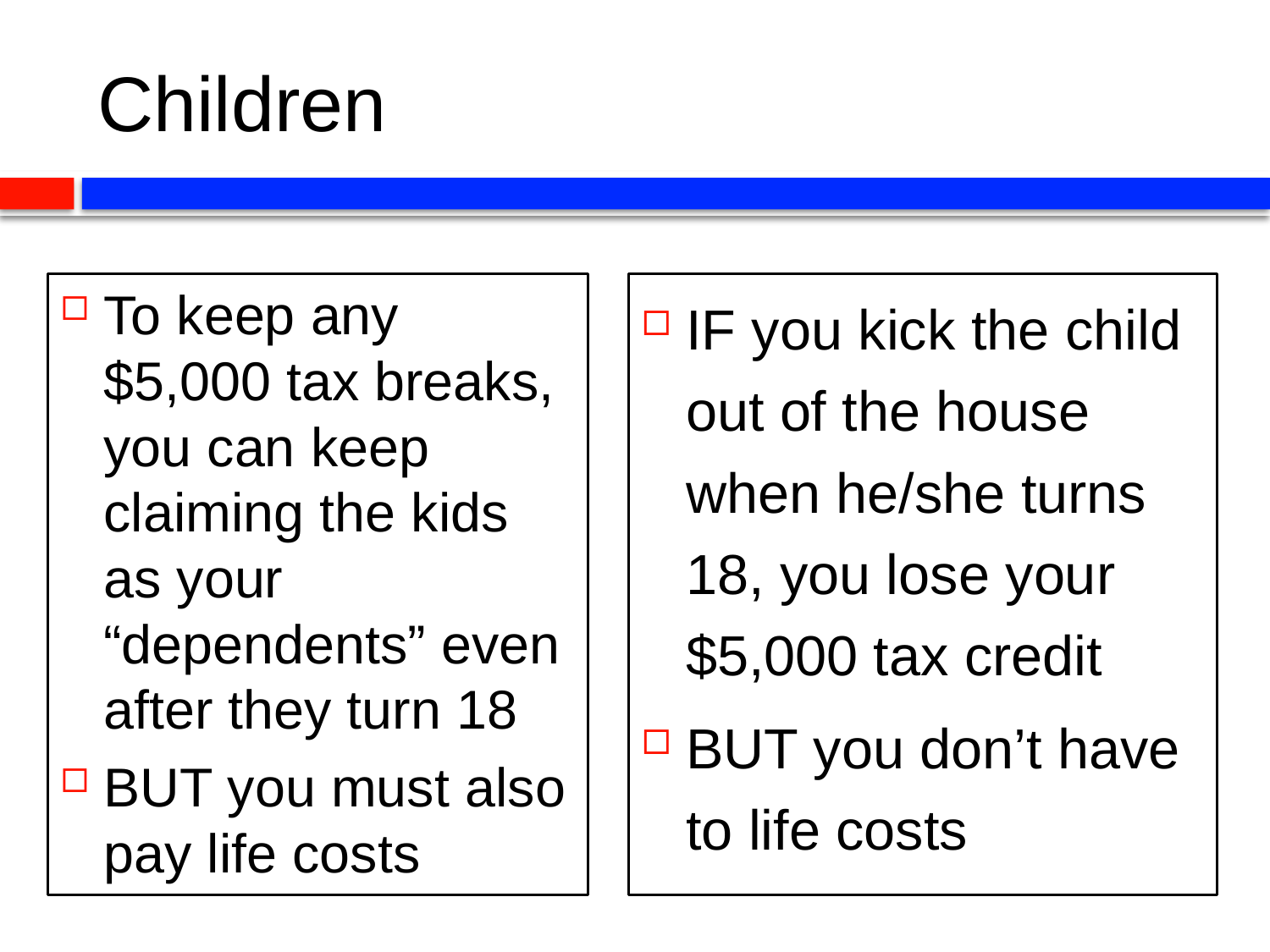

# Children
To keep any $5,000 tax breaks, you can keep claiming the kids as your “dependents” even after they turn 18
BUT you must also pay life costs
IF you kick the child out of the house when he/she turns 18, you lose your $5,000 tax credit
BUT you don’t have to life costs